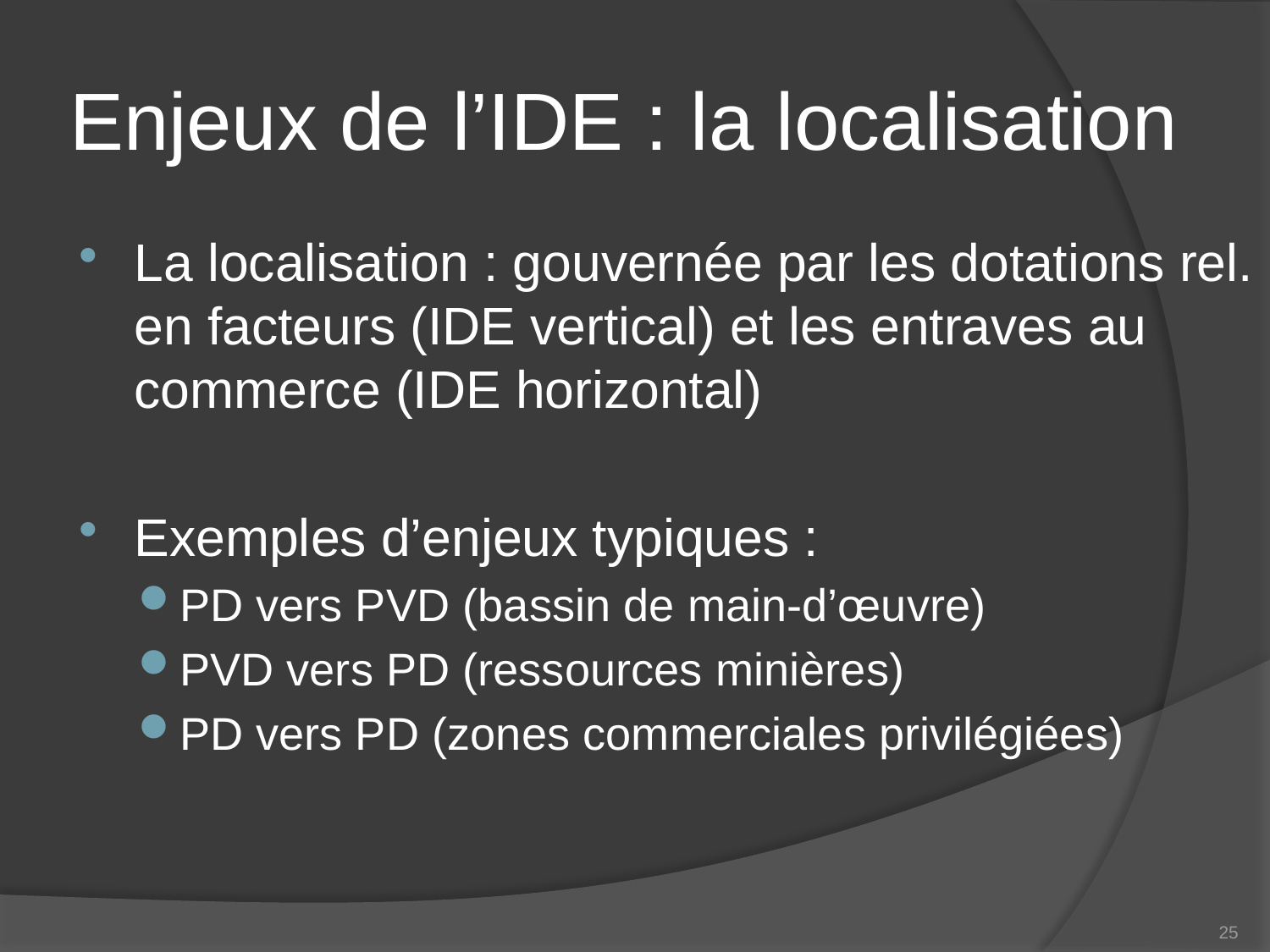

# Enjeux de l’IDE : la localisation
La localisation : gouvernée par les dotations rel. en facteurs (IDE vertical) et les entraves au commerce (IDE horizontal)

Exemples d’enjeux typiques :
PD vers PVD (bassin de main-d’œuvre)
PVD vers PD (ressources minières)
PD vers PD (zones commerciales privilégiées)
25